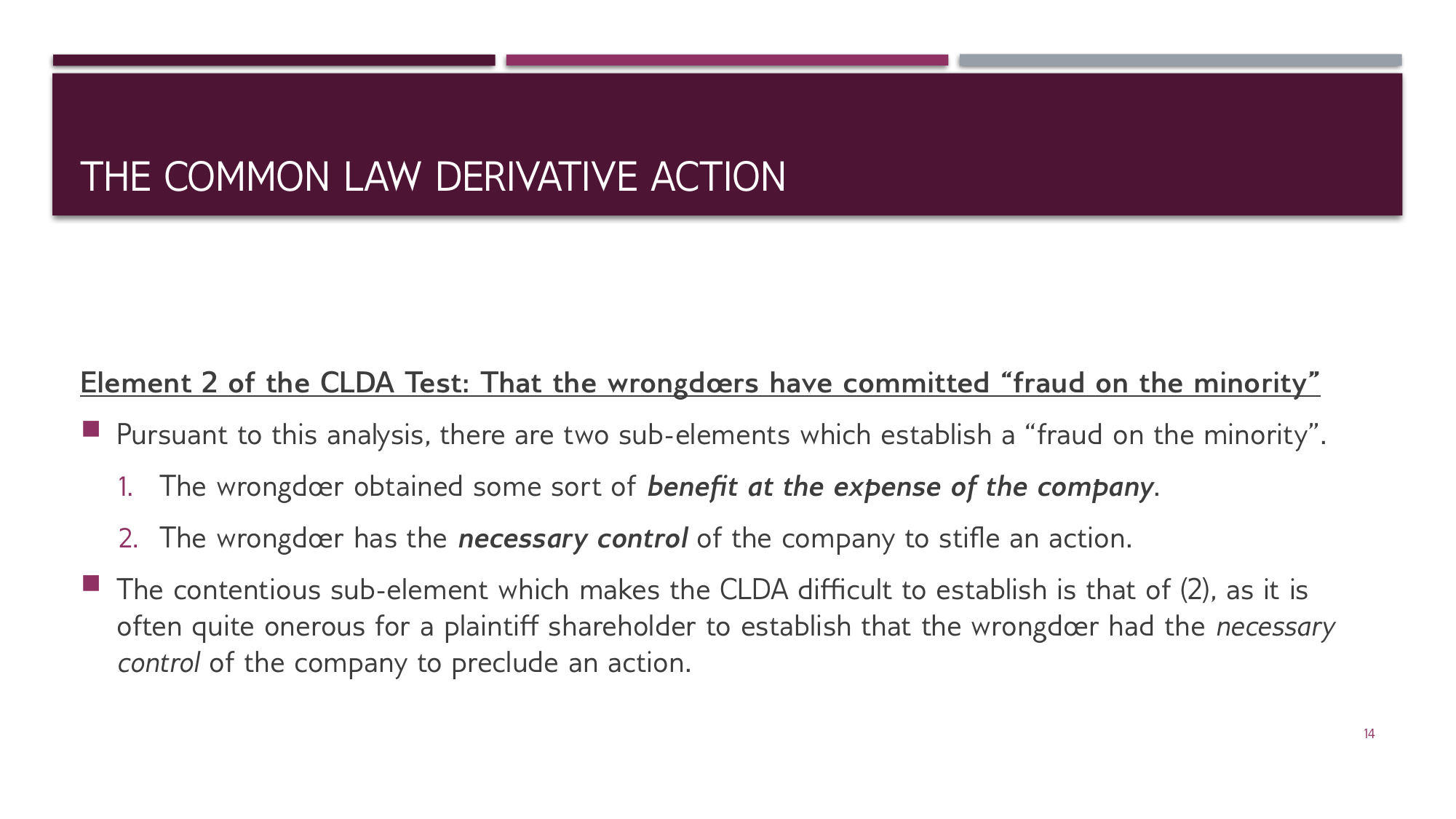

# The common law derivative action
Element 2 of the CLDA Test: That the wrongdoers have committed “fraud on the minority”
Pursuant to this analysis, there are two sub-elements which establish a “fraud on the minority”.
The wrongdoer obtained some sort of benefit at the expense of the company.
The wrongdoer has the necessary control of the company to stifle an action.
The contentious sub-element which makes the CLDA difficult to establish is that of (2), as it is often quite onerous for a plaintiff shareholder to establish that the wrongdoer had the necessary control of the company to preclude an action.
14